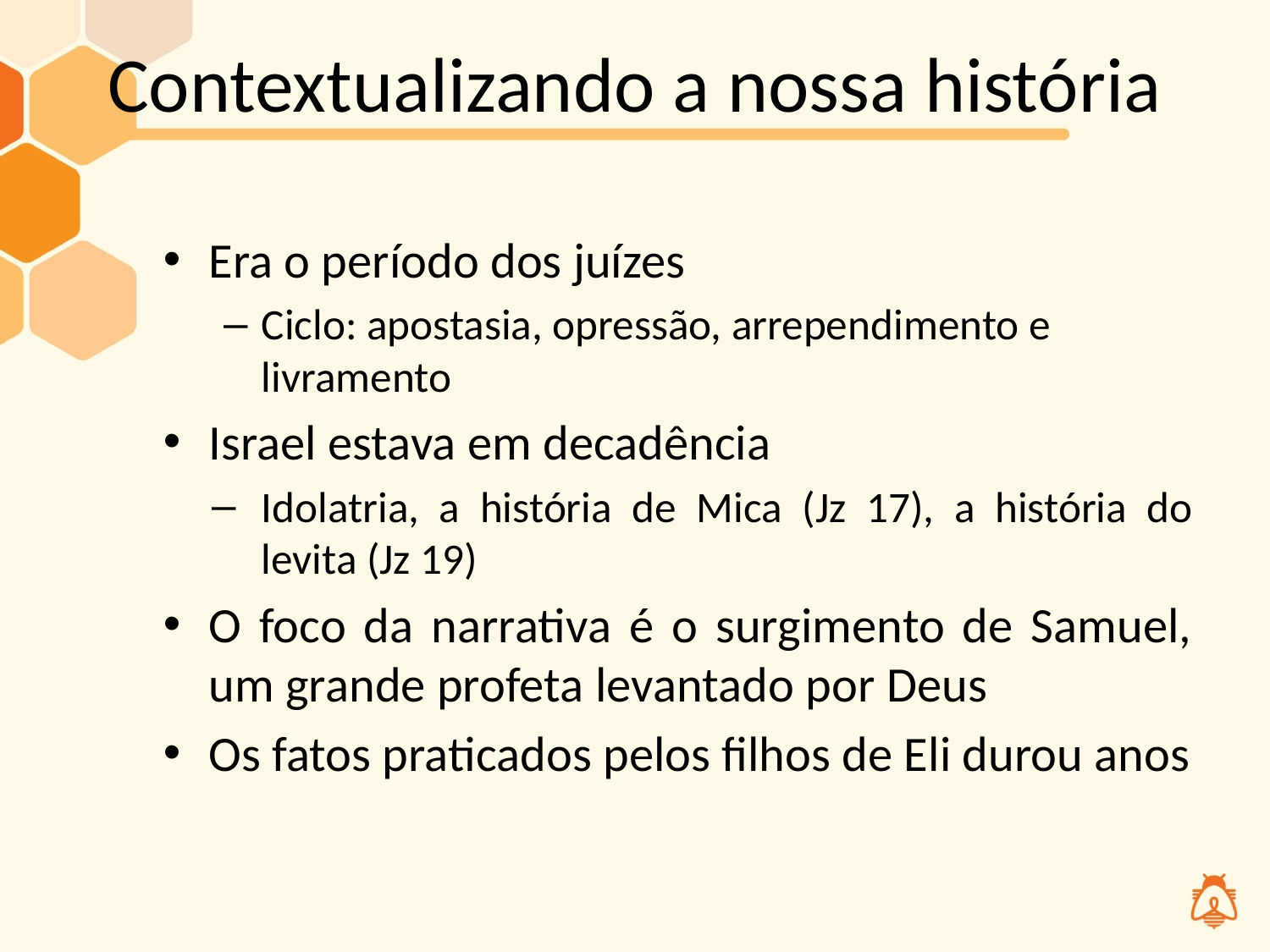

# Contextualizando a nossa história
Era o período dos juízes
Ciclo: apostasia, opressão, arrependimento e livramento
Israel estava em decadência
Idolatria, a história de Mica (Jz 17), a história do levita (Jz 19)
O foco da narrativa é o surgimento de Samuel, um grande profeta levantado por Deus
Os fatos praticados pelos filhos de Eli durou anos